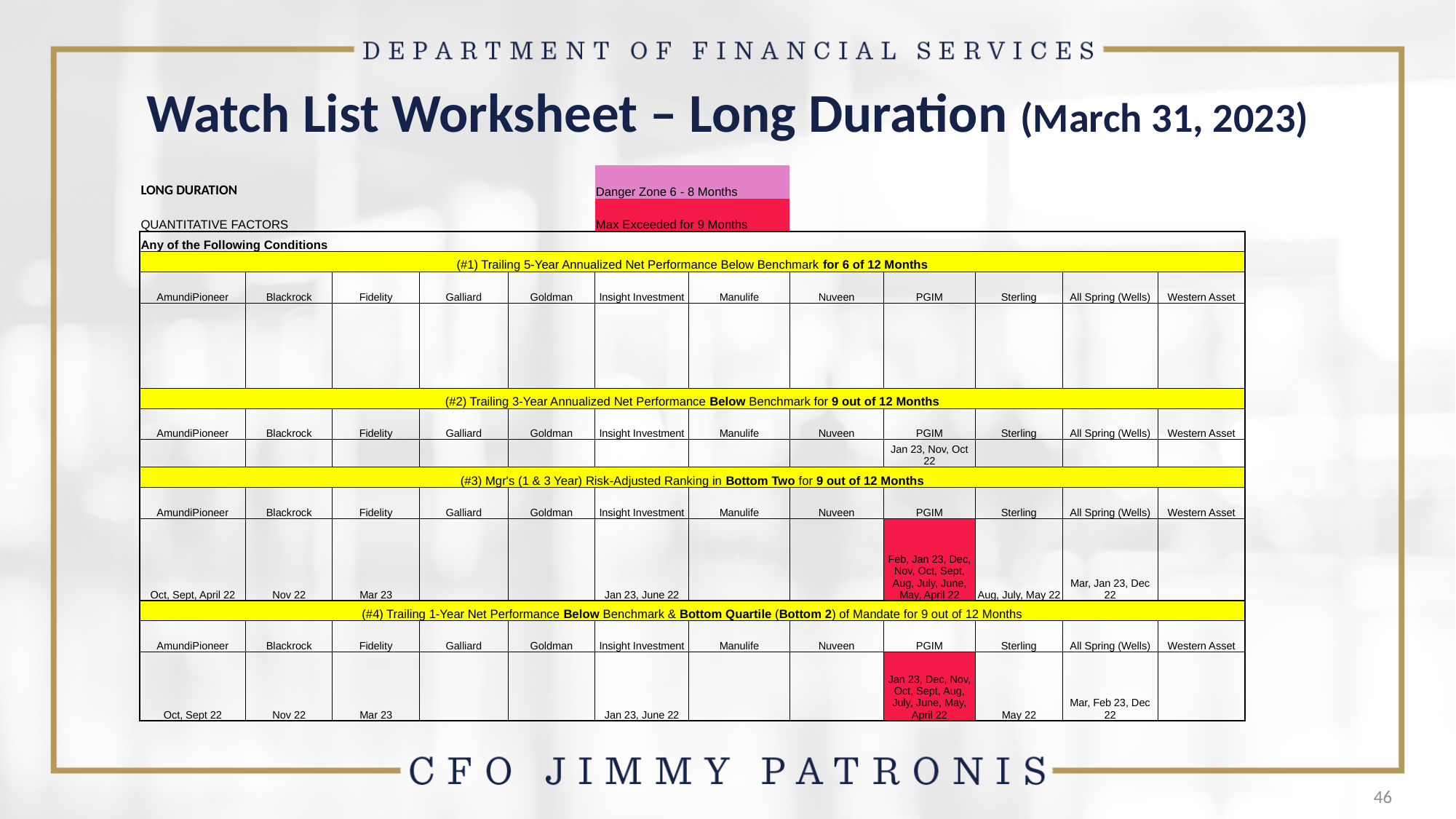

# Watch List Worksheet – Long Duration (March 31, 2023)
| LONG DURATION |  |  |  |  | Danger Zone 6 - 8 Months |  |  |  |  |  |  |
| --- | --- | --- | --- | --- | --- | --- | --- | --- | --- | --- | --- |
| QUANTITATIVE FACTORS |  |  |  |  | Max Exceeded for 9 Months |  |  |  |  |  |  |
| Any of the Following Conditions |  |  |  |  |  |  |  |  |  |  |  |
| (#1) Trailing 5-Year Annualized Net Performance Below Benchmark for 6 of 12 Months |  |  |  |  |  |  |  |  |  |  |  |
| AmundiPioneer | Blackrock | Fidelity | Galliard | Goldman | Insight Investment | Manulife | Nuveen | PGIM | Sterling | All Spring (Wells) | Western Asset |
|  |  |  |  |  |  |  |  |  |  |  |  |
| (#2) Trailing 3-Year Annualized Net Performance Below Benchmark for 9 out of 12 Months |  |  |  |  |  |  |  |  |  |  |  |
| AmundiPioneer | Blackrock | Fidelity | Galliard | Goldman | Insight Investment | Manulife | Nuveen | PGIM | Sterling | All Spring (Wells) | Western Asset |
|  |  |  |  |  |  |  |  | Jan 23, Nov, Oct 22 |  |  |  |
| (#3) Mgr's (1 & 3 Year) Risk-Adjusted Ranking in Bottom Two for 9 out of 12 Months |  |  |  |  |  |  |  |  |  |  |  |
| AmundiPioneer | Blackrock | Fidelity | Galliard | Goldman | Insight Investment | Manulife | Nuveen | PGIM | Sterling | All Spring (Wells) | Western Asset |
| Oct, Sept, April 22 | Nov 22 | Mar 23 |  |  | Jan 23, June 22 |  |  | Feb, Jan 23, Dec, Nov, Oct, Sept, Aug, July, June, May, April 22 | Aug, July, May 22 | Mar, Jan 23, Dec 22 |  |
| (#4) Trailing 1-Year Net Performance Below Benchmark & Bottom Quartile (Bottom 2) of Mandate for 9 out of 12 Months |  |  |  |  |  |  |  |  |  |  |  |
| AmundiPioneer | Blackrock | Fidelity | Galliard | Goldman | Insight Investment | Manulife | Nuveen | PGIM | Sterling | All Spring (Wells) | Western Asset |
| Oct, Sept 22 | Nov 22 | Mar 23 |  |  | Jan 23, June 22 |  |  | Jan 23, Dec, Nov, Oct, Sept, Aug, July, June, May, April 22 | May 22 | Mar, Feb 23, Dec 22 |  |
46